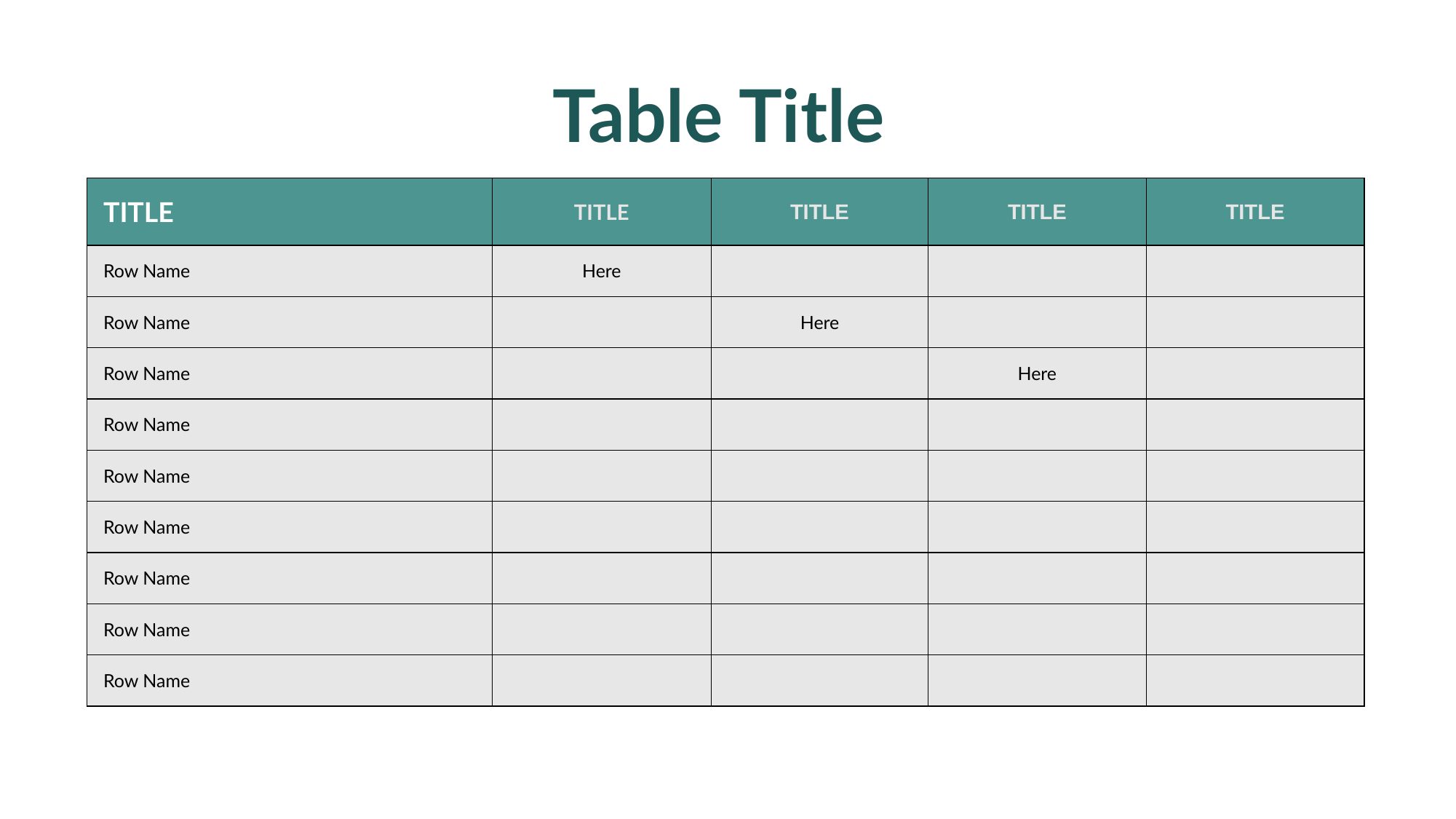

Table Title
| TITLE | TITLE | TITLE | TITLE | TITLE |
| --- | --- | --- | --- | --- |
| Row Name | Here |  |  |  |
| Row Name |  | Here |  |  |
| Row Name |  |  | Here |  |
| Row Name |  |  |  |  |
| Row Name |  |  |  |  |
| Row Name |  |  |  |  |
| Row Name |  |  |  |  |
| Row Name |  |  |  |  |
| Row Name |  |  |  |  |
Lorem ipsum dolor sit amet, consetetur sadipscing elitr  sed